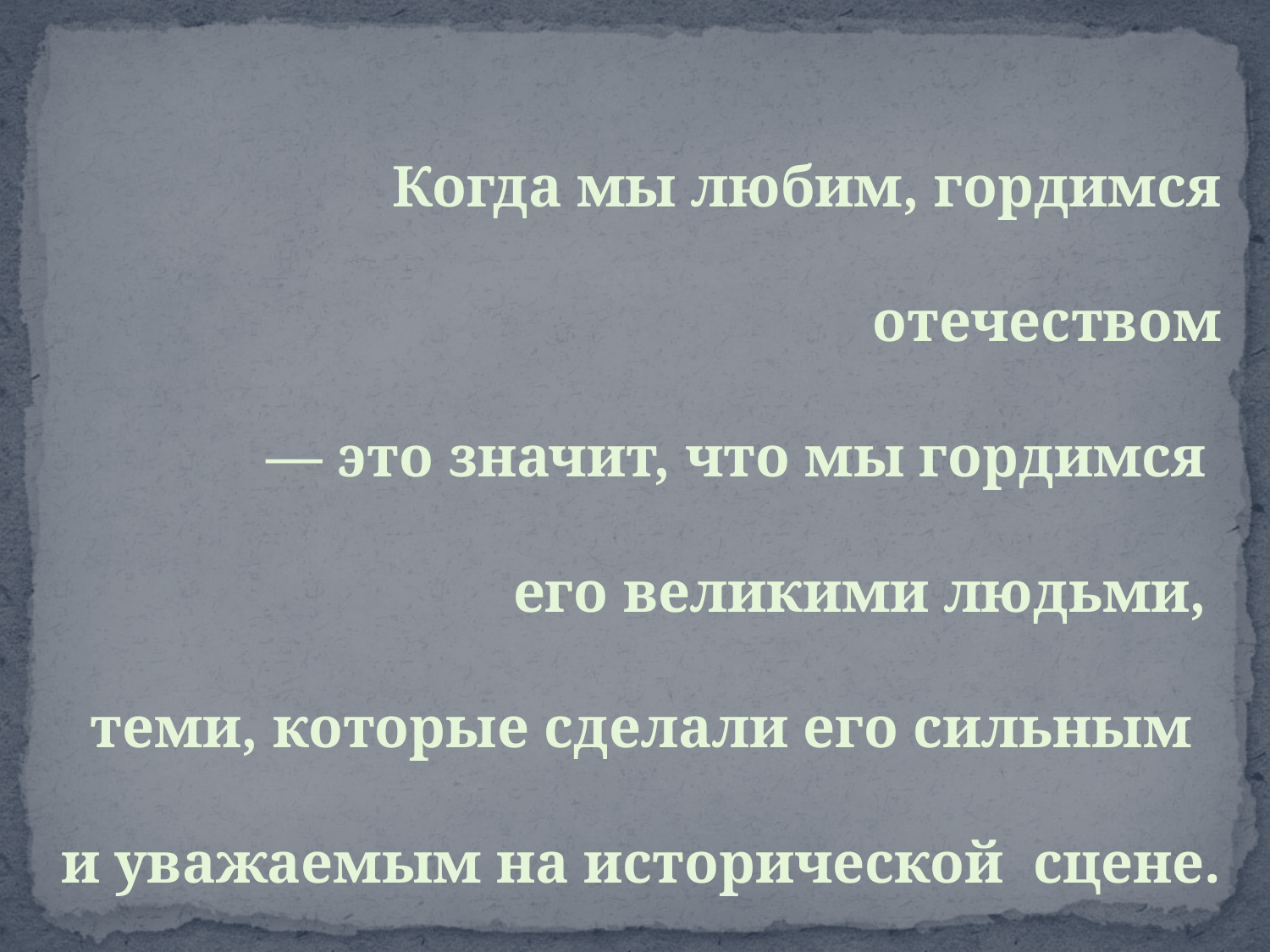

Когда мы любим, гордимся отечеством
 — это значит, что мы гордимся
его великими людьми,
 теми, которые сделали его сильным
и уважаемым на исторической  сцене.
И. П. Павлов